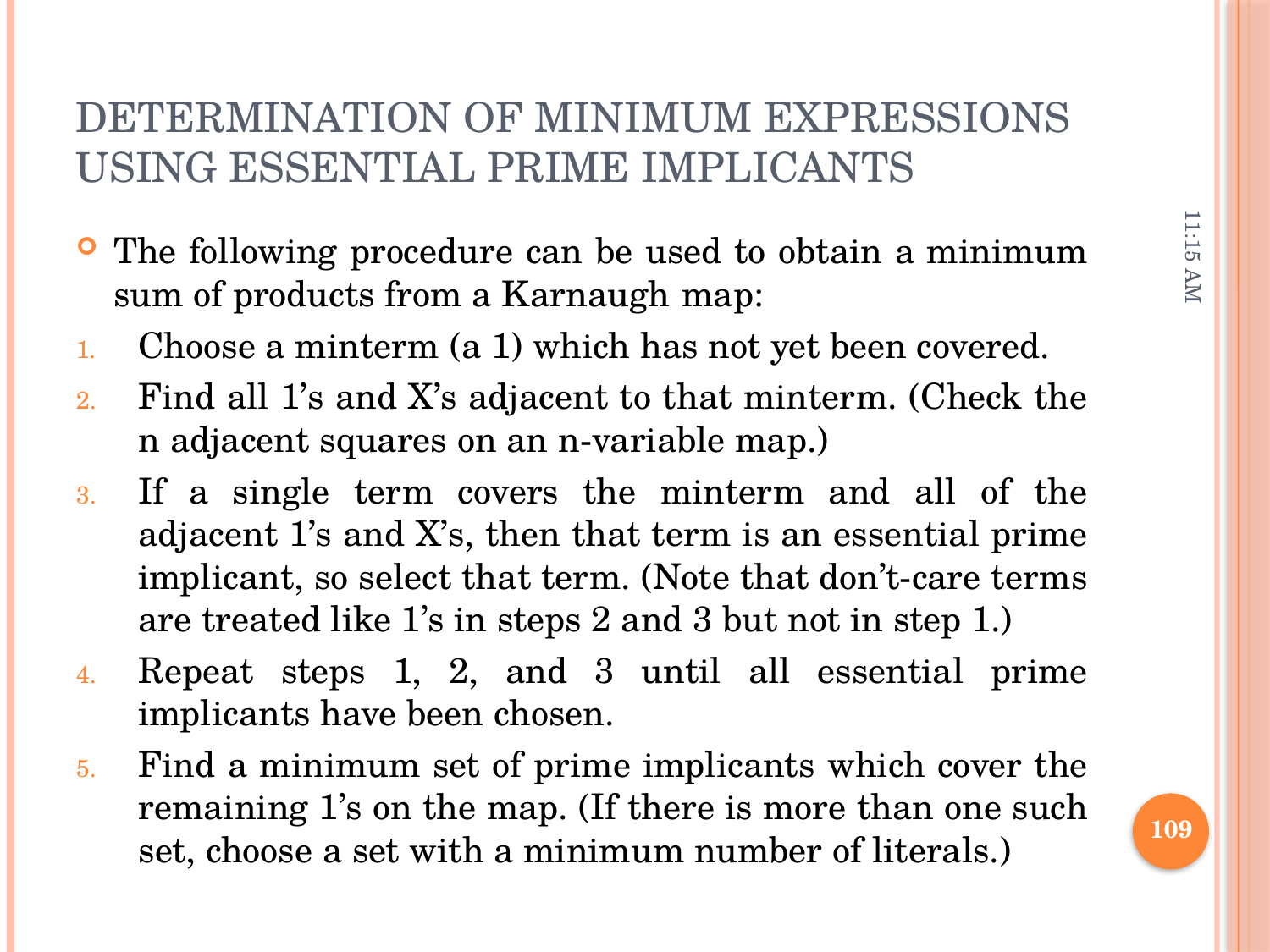

# Determination of Minimum Expressions Using Essential Prime Implicants
11:15 AM
The following procedure can be used to obtain a minimum sum of products from a Karnaugh map:
Choose a minterm (a 1) which has not yet been covered.
Find all 1’s and X’s adjacent to that minterm. (Check the n adjacent squares on an n-variable map.)
If a single term covers the minterm and all of the adjacent 1’s and X’s, then that term is an essential prime implicant, so select that term. (Note that don’t-care terms are treated like 1’s in steps 2 and 3 but not in step 1.)
Repeat steps 1, 2, and 3 until all essential prime implicants have been chosen.
Find a minimum set of prime implicants which cover the remaining 1’s on the map. (If there is more than one such set, choose a set with a minimum number of literals.)
109